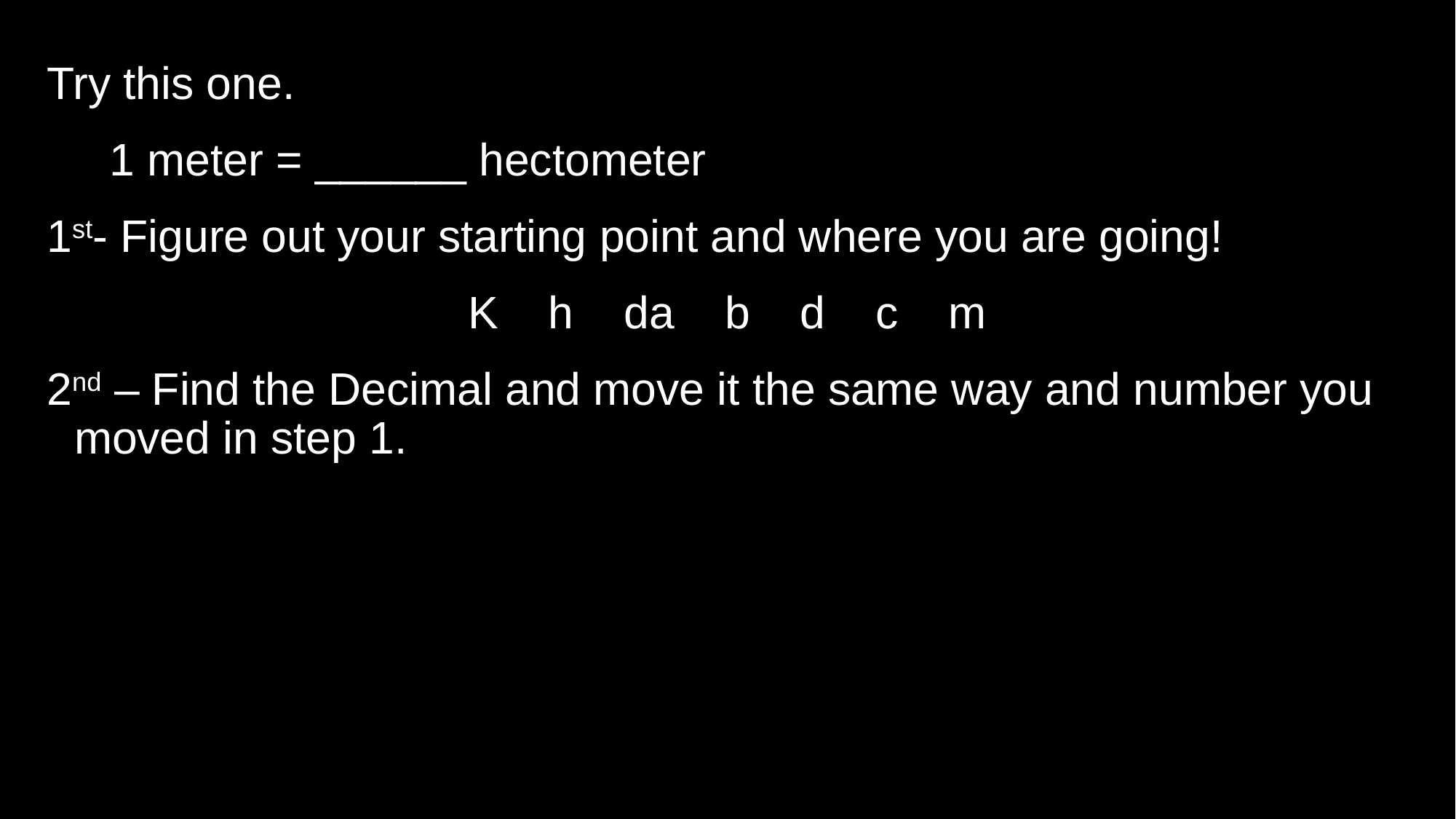

Try this one.
     1 meter = ______ hectometer
1st- Figure out your starting point and where you are going!
K    h    da    b    d    c    m
2nd – Find the Decimal and move it the same way and number you moved in step 1.